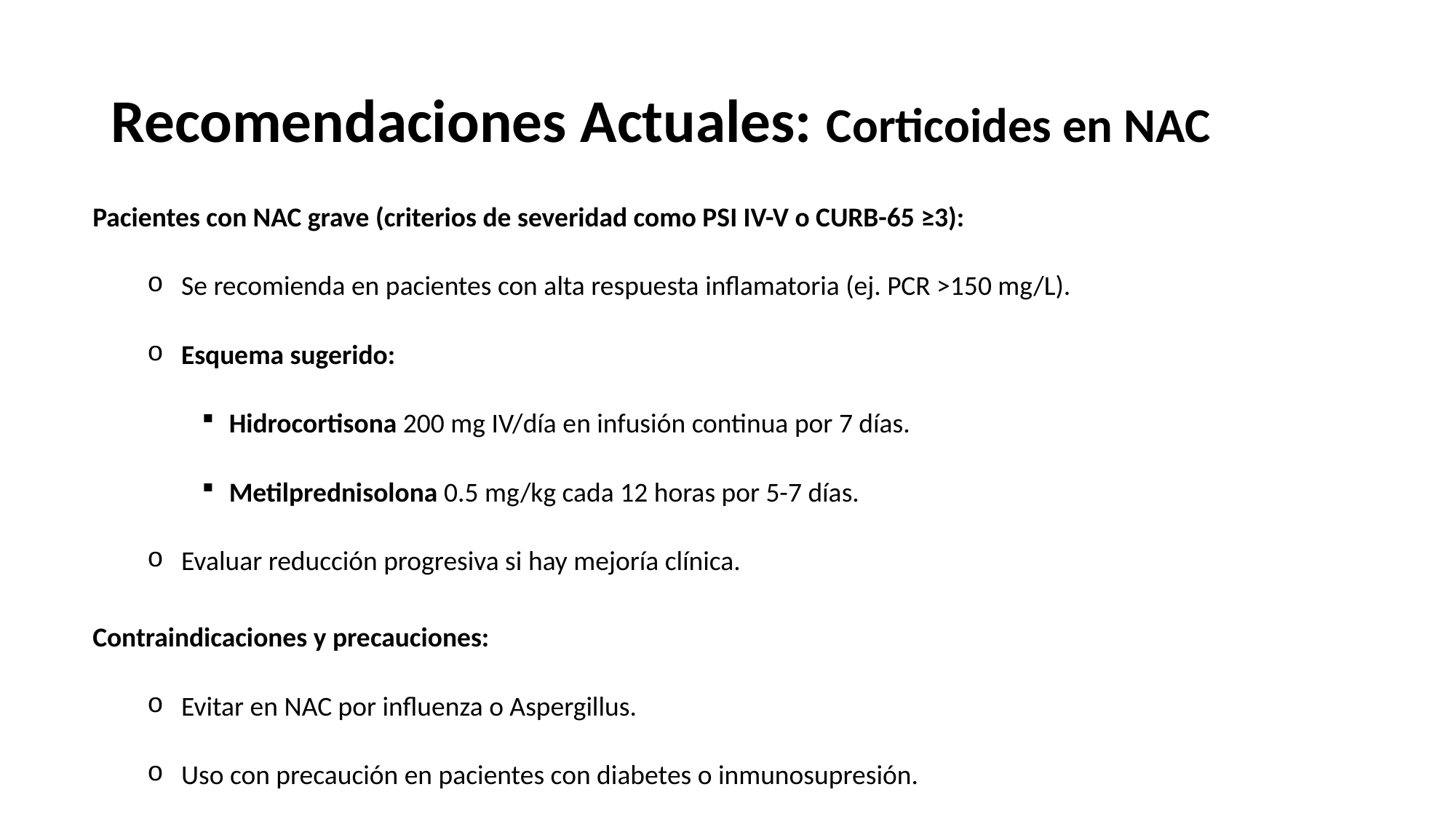

# Recomendaciones Actuales: Corticoides en NAC
Pacientes con NAC grave (criterios de severidad como PSI IV-V o CURB-65 ≥3):
Se recomienda en pacientes con alta respuesta inflamatoria (ej. PCR >150 mg/L).
Esquema sugerido:
Hidrocortisona 200 mg IV/día en infusión continua por 7 días.
Metilprednisolona 0.5 mg/kg cada 12 horas por 5-7 días.
Evaluar reducción progresiva si hay mejoría clínica.
Contraindicaciones y precauciones:
Evitar en NAC por influenza o Aspergillus.
Uso con precaución en pacientes con diabetes o inmunosupresión.